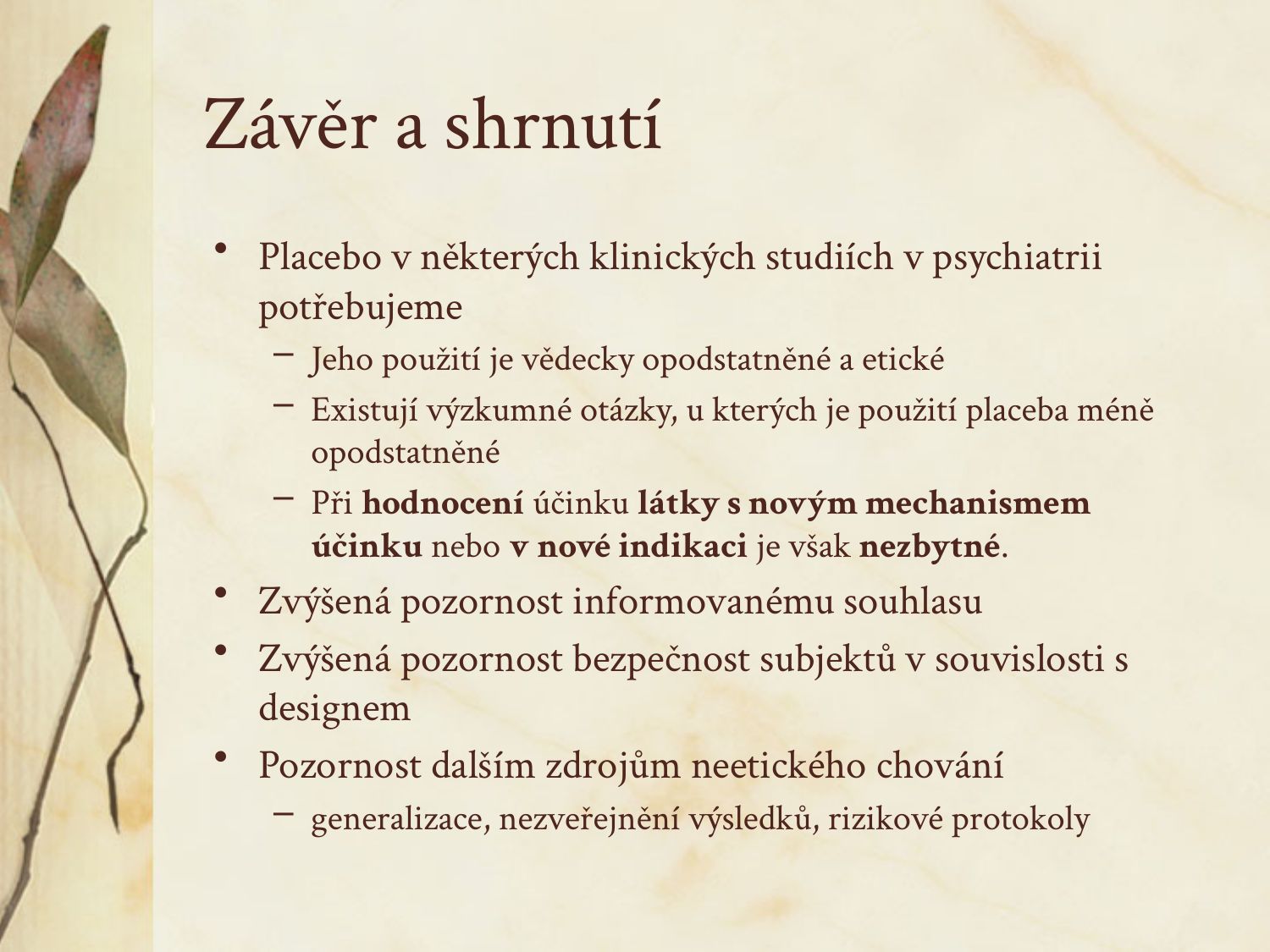

# Závěr a shrnutí
Placebo v některých klinických studiích v psychiatrii potřebujeme
Jeho použití je vědecky opodstatněné a etické
Existují výzkumné otázky, u kterých je použití placeba méně opodstatněné
Při hodnocení účinku látky s novým mechanismem účinku nebo v nové indikaci je však nezbytné.
Zvýšená pozornost informovanému souhlasu
Zvýšená pozornost bezpečnost subjektů v souvislosti s designem
Pozornost dalším zdrojům neetického chování
generalizace, nezveřejnění výsledků, rizikové protokoly